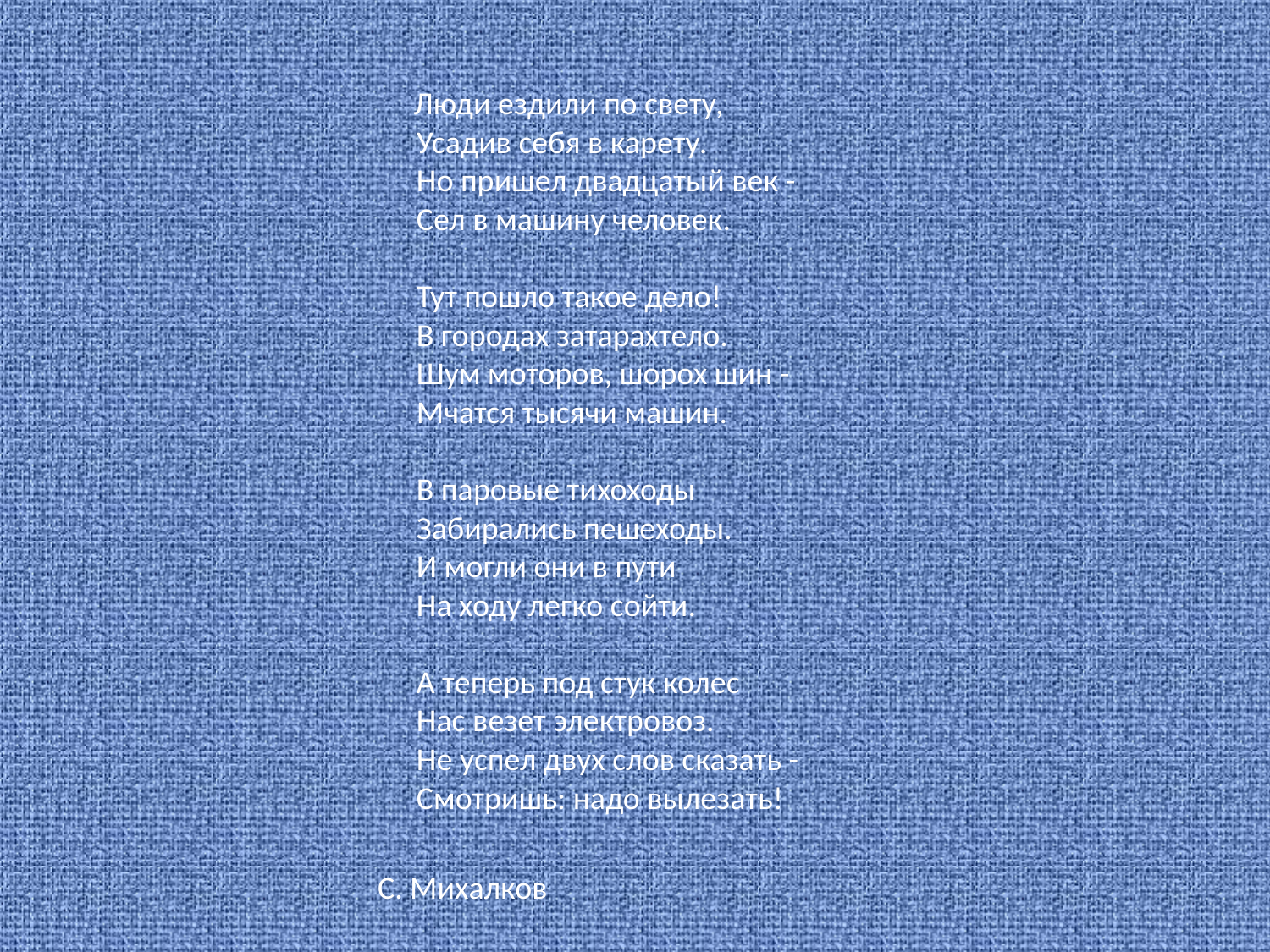

#
     Люди ездили по свету,
Усадив себя в карету.
Но пришел двадцатый век -
Сел в машину человек.
Тут пошло такое дело!
В городах затарахтело.
Шум моторов, шорох шин -
Мчатся тысячи машин.
В паровые тихоходы
Забирались пешеходы.
И могли они в пути
На ходу легко сойти.
А теперь под стук колес
Нас везет электровоз.
Не успел двух слов сказать -
Смотришь: надо вылезать!

С. Михалков